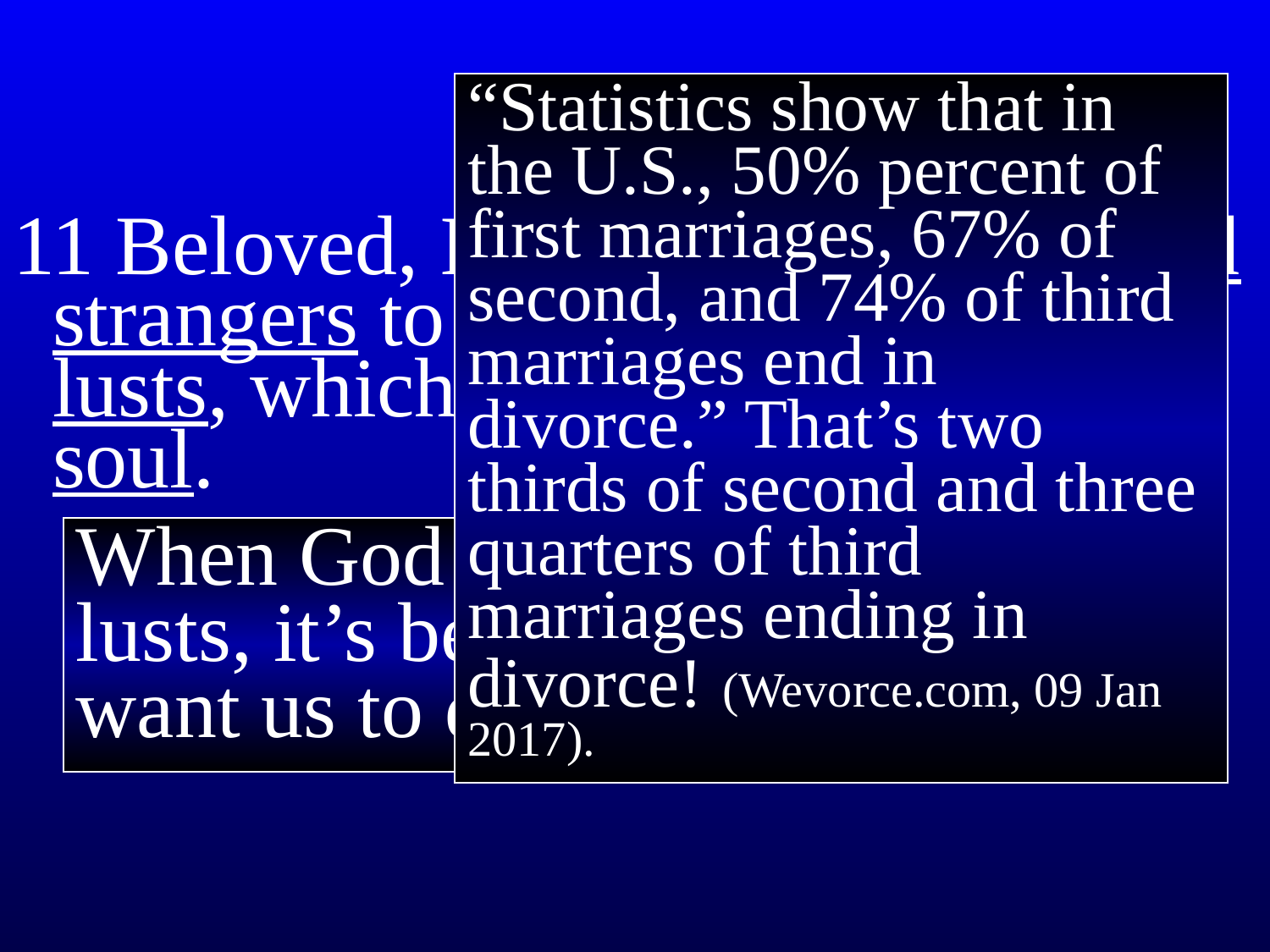

“Statistics show that in the U.S., 50% percent of first marriages, 67% of second, and 74% of third marriages end in divorce.” That’s two thirds of second and three quarters of third marriages ending in divorce! (Wevorce.com, 09 Jan 2017).
11 Beloved, I urge you as aliens and strangers to abstain from fleshly lusts, which wage war against the soul.
When God urges us to avoid lusts, it’s because he doesn’t want us to damage our souls!